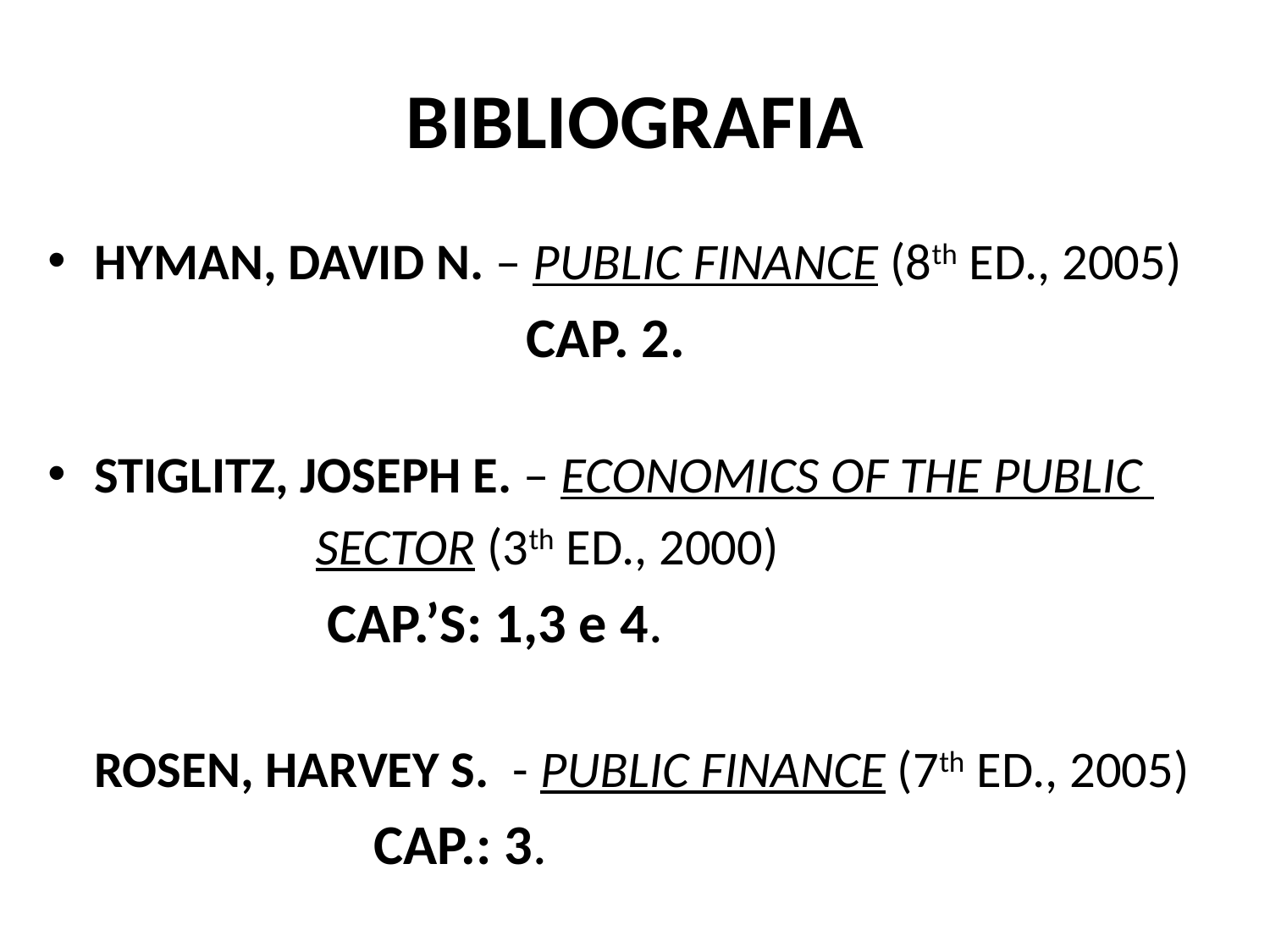

# BIBLIOGRAFIA
HYMAN, DAVID N. – PUBLIC FINANCE (8th ED., 2005)
                                         CAP. 2.

STIGLITZ, JOSEPH E. – ECONOMICS OF THE PUBLIC
                       SECTOR (3th ED., 2000)
                        CAP.’S: 1,3 e 4.

    ROSEN, HARVEY S.  - PUBLIC FINANCE (7th ED., 2005)
                            CAP.: 3.